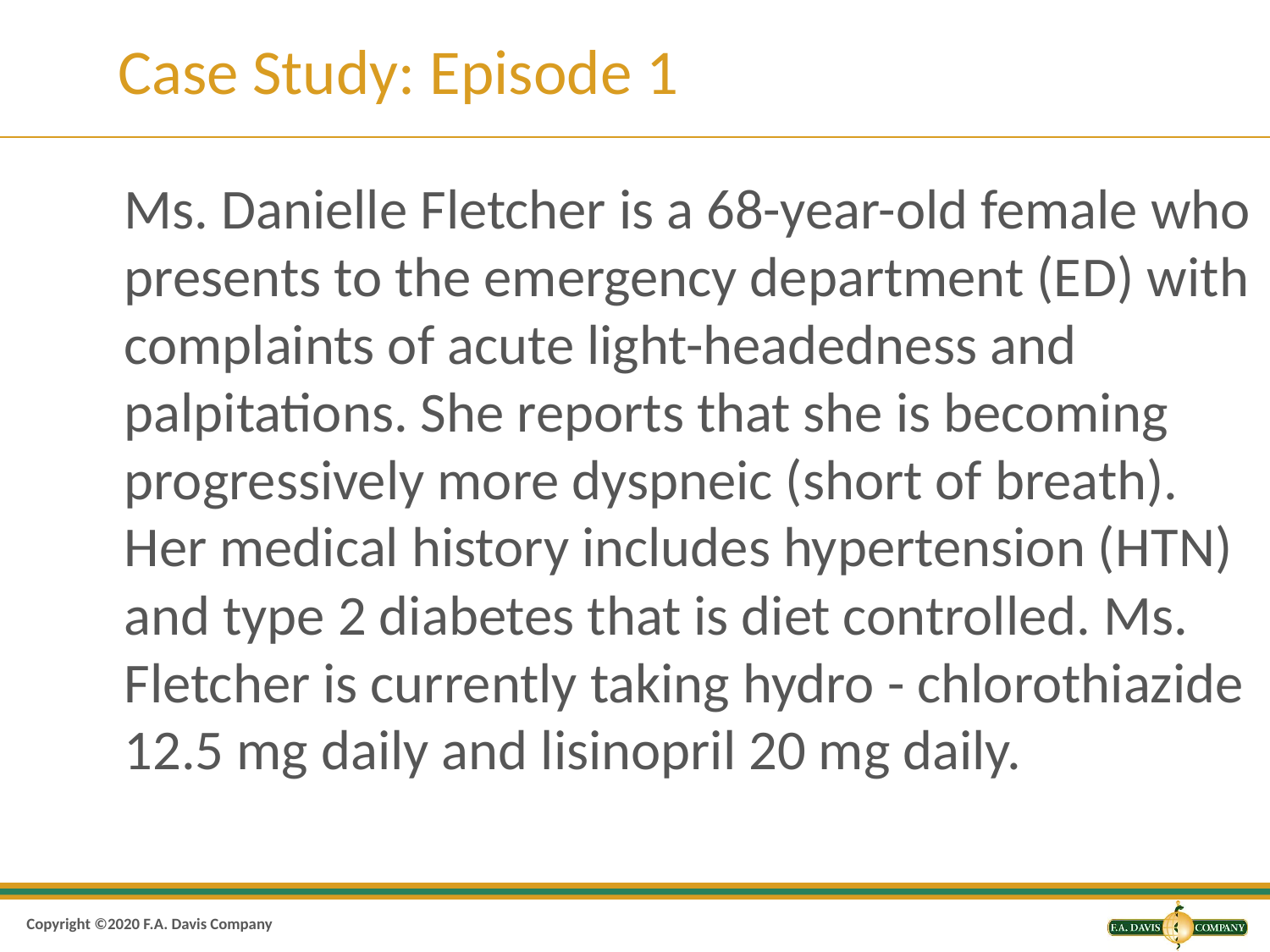

# Case Study: Episode 1
Ms. Danielle Fletcher is a 68-year-old female who presents to the emergency department (E D) with complaints of acute light-headedness and palpitations. She reports that she is becoming progressively more dyspneic (short of breath). Her medical history includes hypertension (H T N) and type 2 diabetes that is diet controlled. Ms. Fletcher is currently taking hydro - chlorothiazide 12.5 mg daily and lisinopril 20 mg daily.